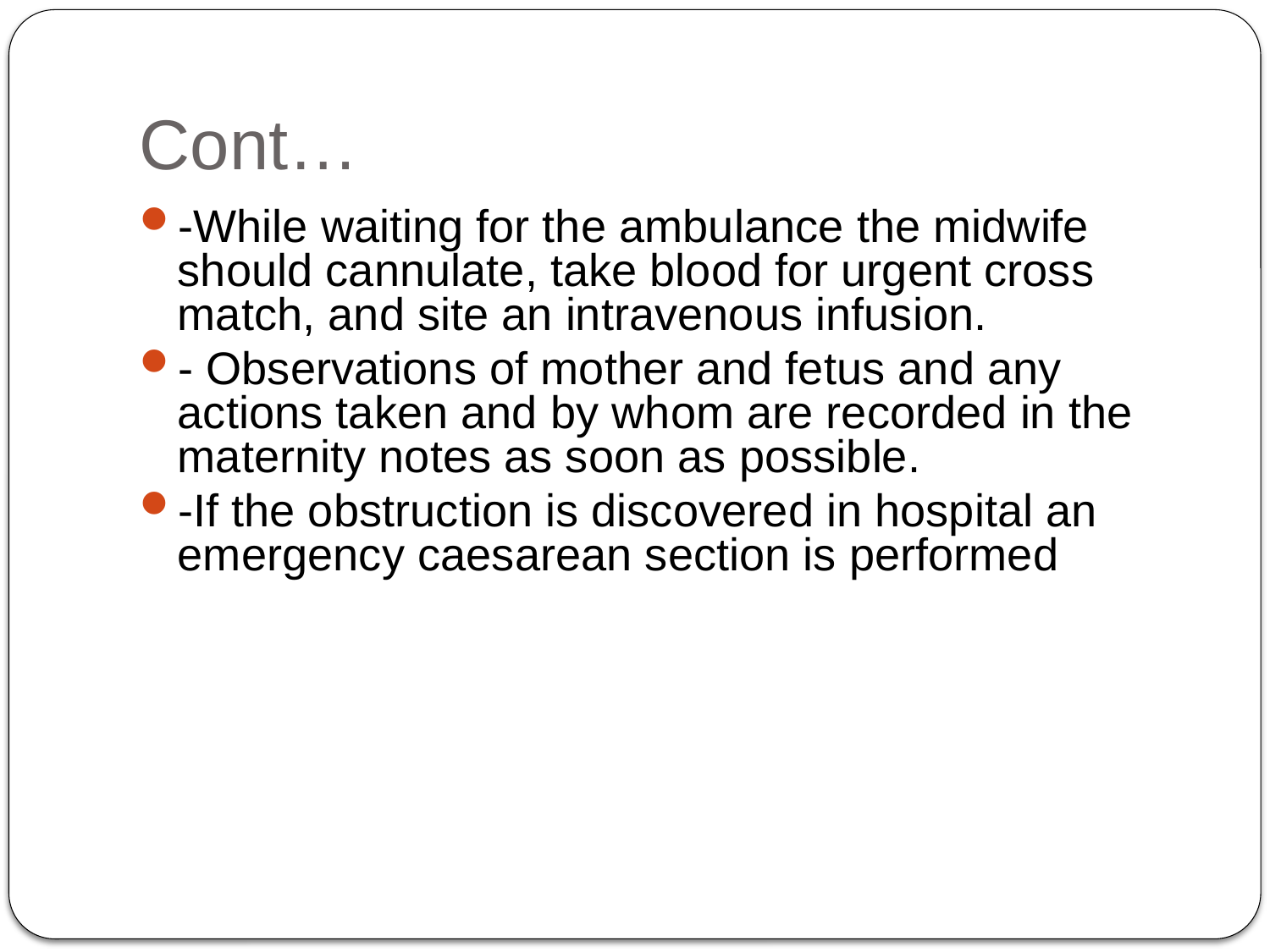

# Cont…
-While waiting for the ambulance the midwife should cannulate, take blood for urgent cross match, and site an intravenous infusion.
- Observations of mother and fetus and any actions taken and by whom are recorded in the maternity notes as soon as possible.
-If the obstruction is discovered in hospital an emergency caesarean section is performed